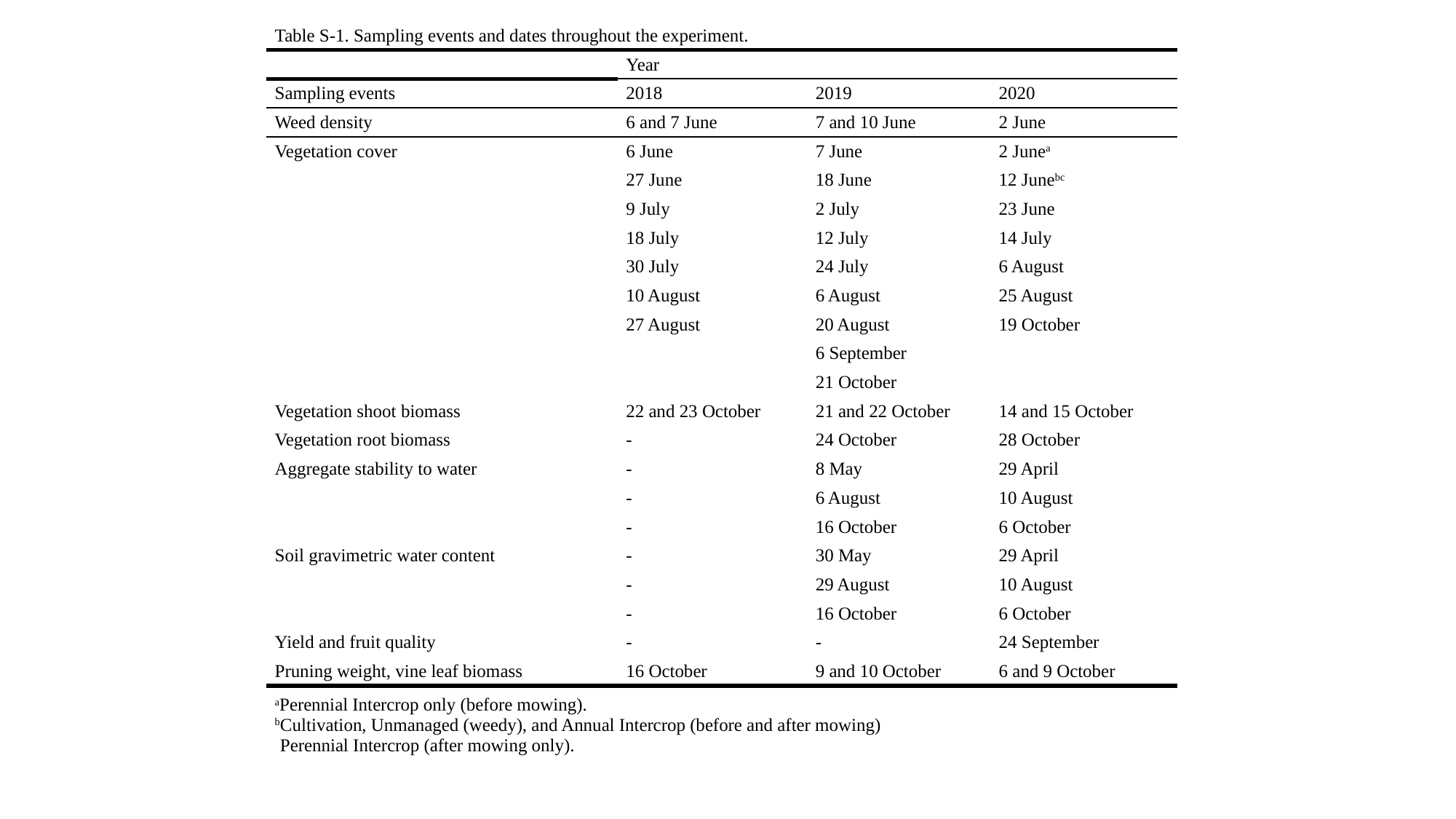

| Table S-1. Sampling events and dates throughout the experiment. |  |  |  |
| --- | --- | --- | --- |
|  | Year |  |  |
| Sampling events | 2018 | 2019 | 2020 |
| Weed density | 6 and 7 June | 7 and 10 June | 2 June |
| Vegetation cover | 6 June | 7 June | 2 Junea |
|  | 27 June | 18 June | 12 Junebc |
|  | 9 July | 2 July | 23 June |
|  | 18 July | 12 July | 14 July |
|  | 30 July | 24 July | 6 August |
|  | 10 August | 6 August | 25 August |
|  | 27 August | 20 August | 19 October |
|  |  | 6 September |  |
|  |  | 21 October |  |
| Vegetation shoot biomass | 22 and 23 October | 21 and 22 October | 14 and 15 October |
| Vegetation root biomass | - | 24 October | 28 October |
| Aggregate stability to water | - | 8 May | 29 April |
|  | - | 6 August | 10 August |
|  | - | 16 October | 6 October |
| Soil gravimetric water content | - | 30 May | 29 April |
|  | - | 29 August | 10 August |
|  | - | 16 October | 6 October |
| Yield and fruit quality | - | - | 24 September |
| Pruning weight, vine leaf biomass | 16 October | 9 and 10 October | 6 and 9 October |
| aPerennial Intercrop only (before mowing). bCultivation, Unmanaged (weedy), and Annual Intercrop (before and after mowing) bPerennial Intercrop (after mowing only). |  |  |  |